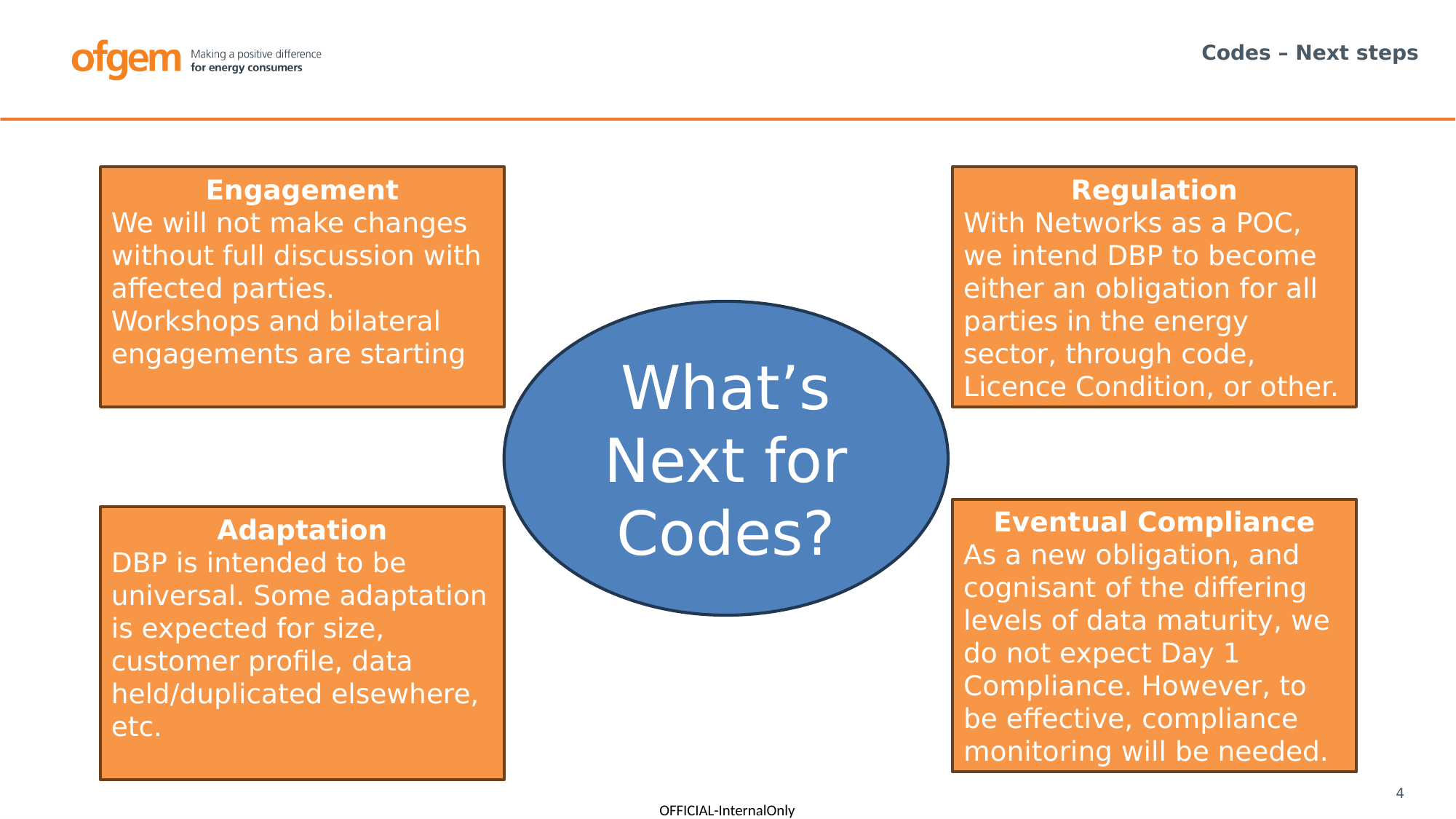

# Codes – Next steps
Regulation
With Networks as a POC, we intend DBP to become either an obligation for all parties in the energy sector, through code, Licence Condition, or other.
Engagement
We will not make changes without full discussion with affected parties.
Workshops and bilateral engagements are starting

What’s Next for Codes?
Eventual Compliance
As a new obligation, and cognisant of the differing levels of data maturity, we do not expect Day 1 Compliance. However, to be effective, compliance monitoring will be needed.
Adaptation
DBP is intended to be universal. Some adaptation is expected for size, customer profile, data held/duplicated elsewhere, etc.

4